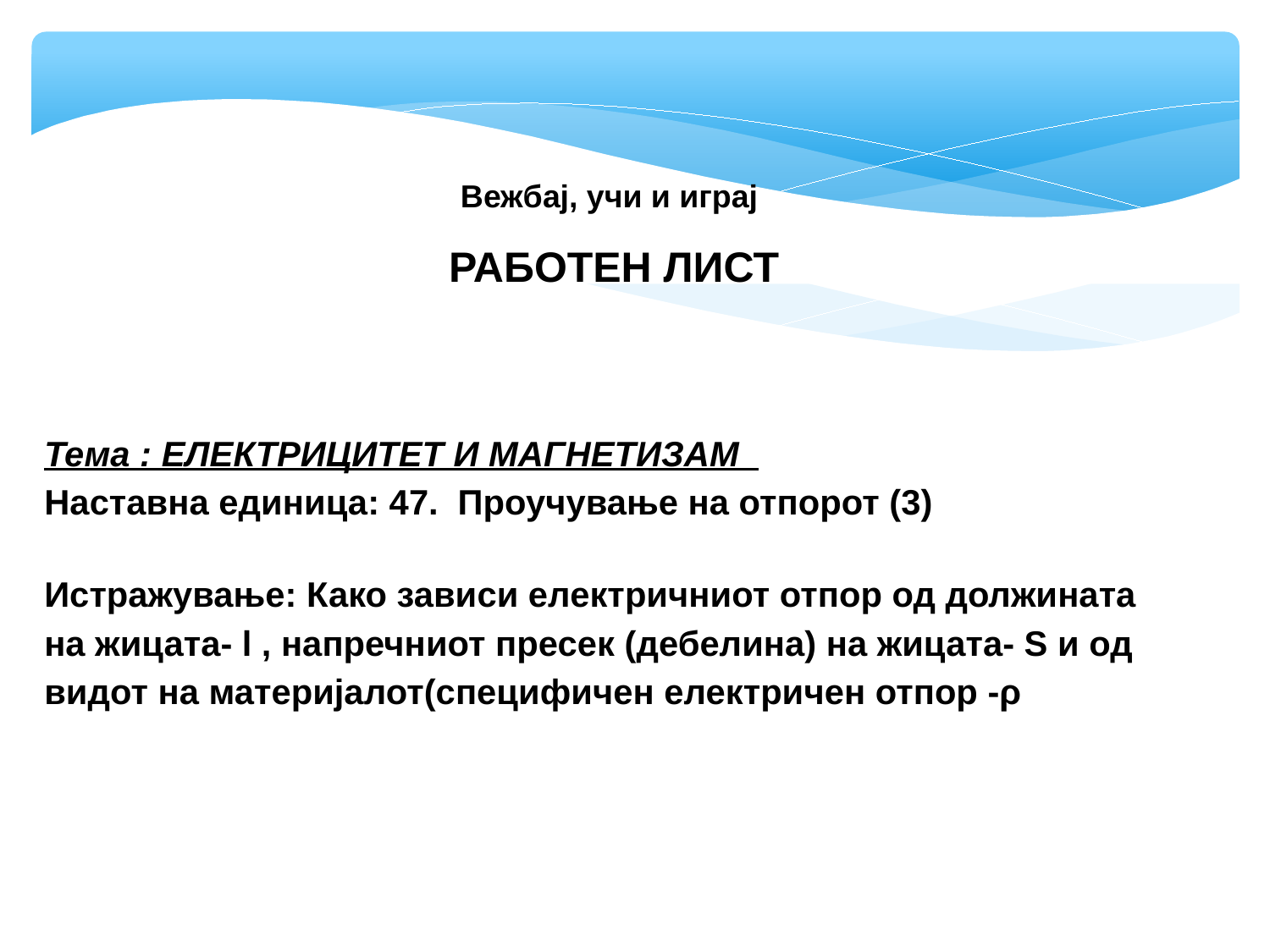

Вежбај, учи и играј
РАБОТЕН ЛИСТ

Тема : ЕЛЕКТРИЦИТЕТ И МАГНЕТИЗАМ
Наставна единица: 47.  Проучување на отпорот (3)

Истражување: Како зависи електричниот отпор од должината на жицата- l , напречниот пресек (дебелина) на жицата- S и од видот на материјалот(специфичен електричен отпор -ρ